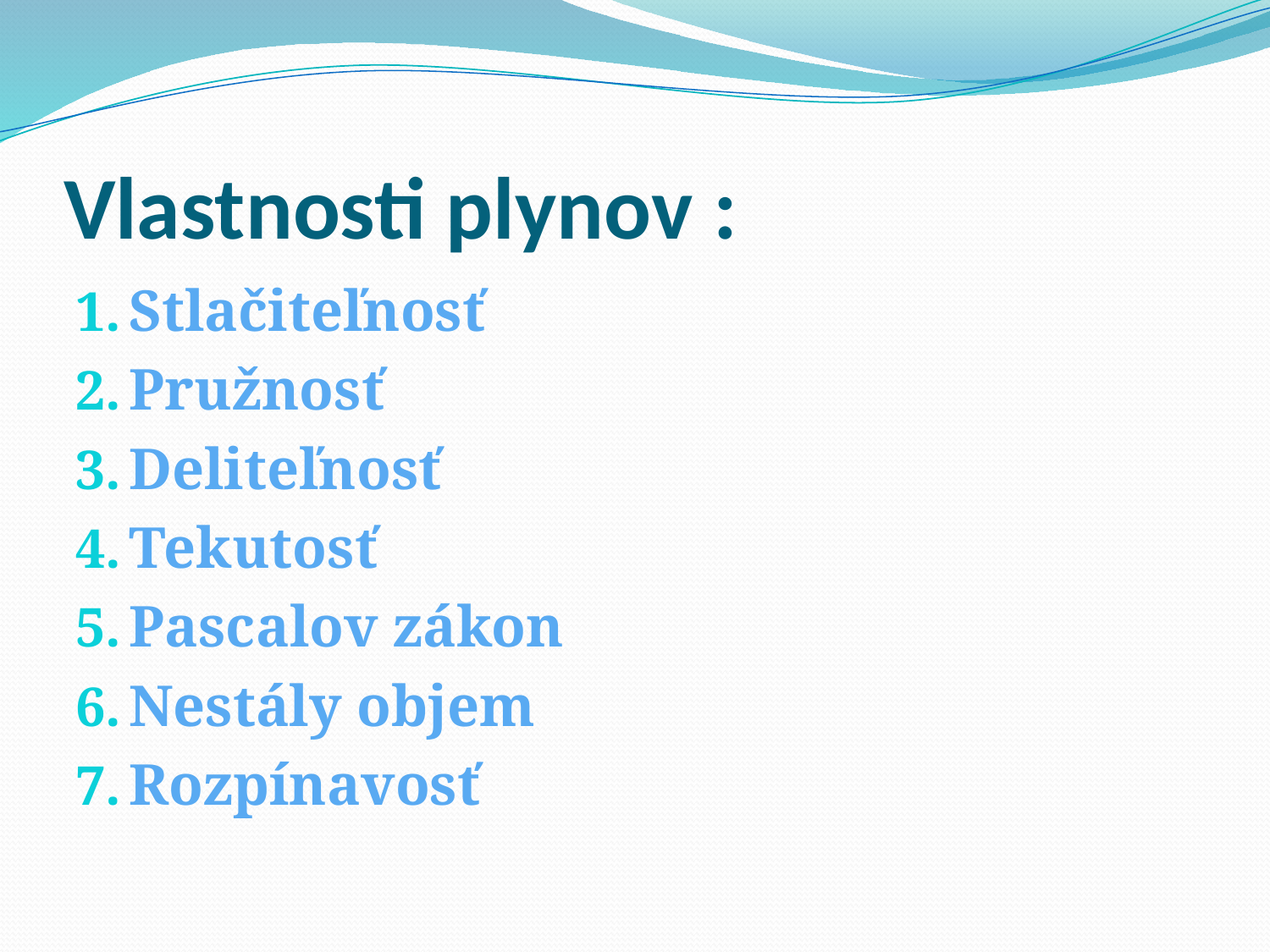

# Vlastnosti plynov :
Stlačiteľnosť
Pružnosť
Deliteľnosť
Tekutosť
Pascalov zákon
Nestály objem
Rozpínavosť